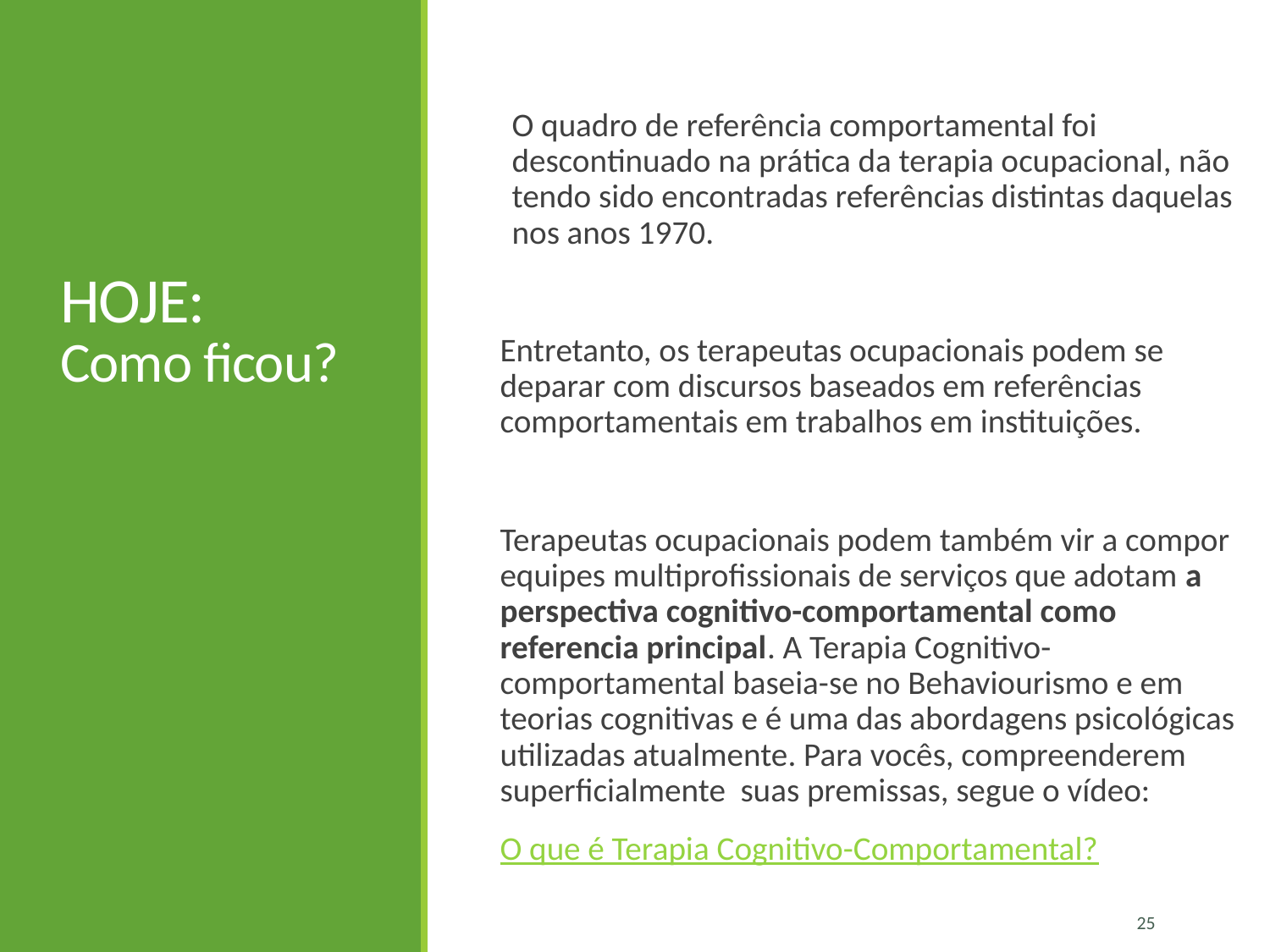

# HOJE: Como ficou?
O quadro de referência comportamental foi descontinuado na prática da terapia ocupacional, não tendo sido encontradas referências distintas daquelas nos anos 1970.

Entretanto, os terapeutas ocupacionais podem se deparar com discursos baseados em referências comportamentais em trabalhos em instituições.

Terapeutas ocupacionais podem também vir a compor equipes multiprofissionais de serviços que adotam a perspectiva cognitivo-comportamental como referencia principal. A Terapia Cognitivo-comportamental baseia-se no Behaviourismo e em teorias cognitivas e é uma das abordagens psicológicas utilizadas atualmente. Para vocês, compreenderem superficialmente  suas premissas, segue o vídeo:
O que é Terapia Cognitivo-Comportamental?
25